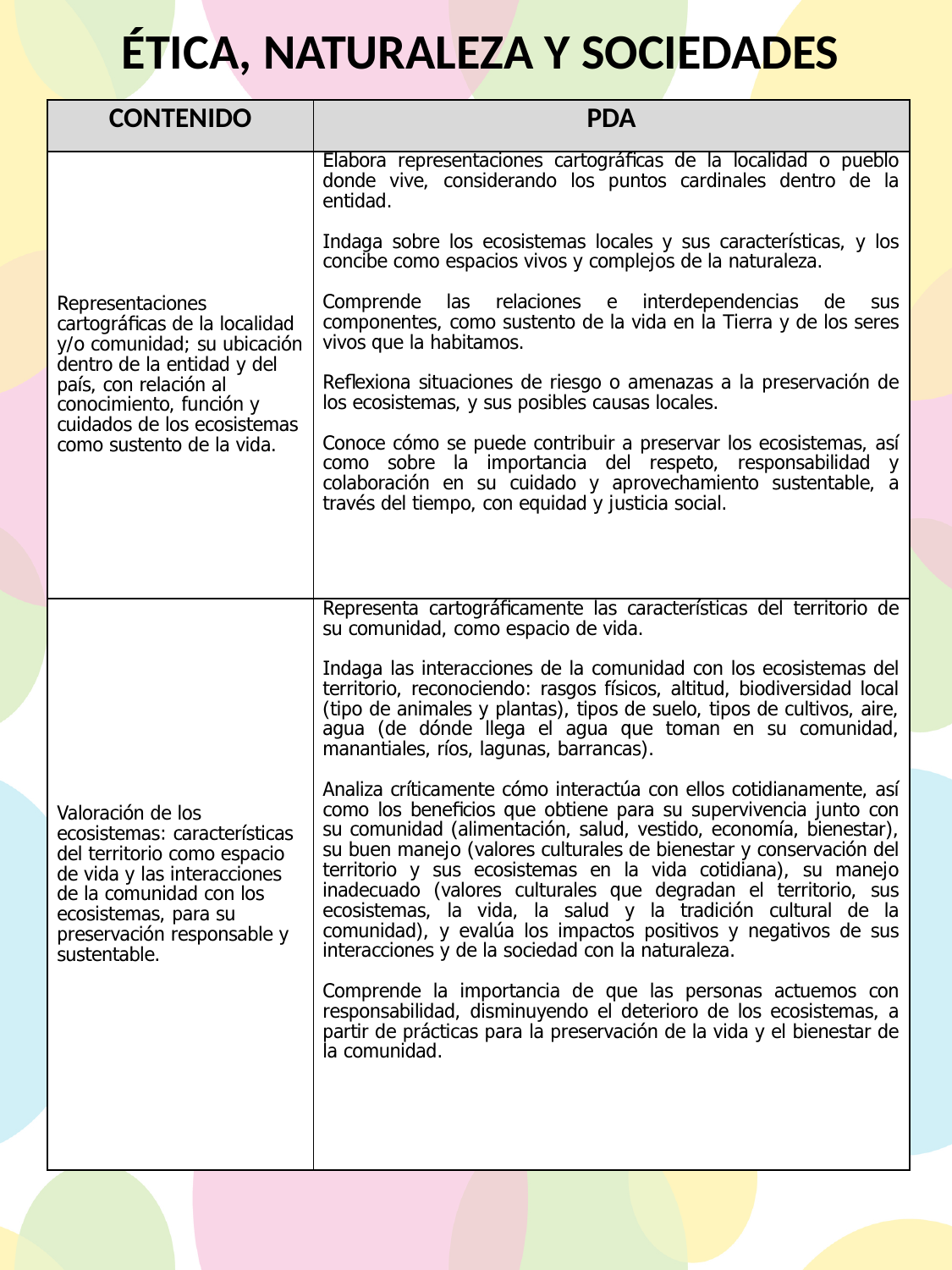

ÉTICA, NATURALEZA Y SOCIEDADES
| CONTENIDO | PDA |
| --- | --- |
| Representaciones cartográficas de la localidad y/o comunidad; su ubicación dentro de la entidad y del país, con relación al conocimiento, función y cuidados de los ecosistemas como sustento de la vida. | Elabora representaciones cartográficas de la localidad o pueblo donde vive, considerando los puntos cardinales dentro de la entidad.   Indaga sobre los ecosistemas locales y sus características, y los concibe como espacios vivos y complejos de la naturaleza.   Comprende las relaciones e interdependencias de sus componentes, como sustento de la vida en la Tierra y de los seres vivos que la habitamos.   Reflexiona situaciones de riesgo o amenazas a la preservación de los ecosistemas, y sus posibles causas locales.   Conoce cómo se puede contribuir a preservar los ecosistemas, así como sobre la importancia del respeto, responsabilidad y colaboración en su cuidado y aprovechamiento sustentable, a través del tiempo, con equidad y justicia social. |
| Valoración de los ecosistemas: características del territorio como espacio de vida y las interacciones de la comunidad con los ecosistemas, para su preservación responsable y sustentable. | Representa cartográficamente las características del territorio de su comunidad, como espacio de vida.   Indaga las interacciones de la comunidad con los ecosistemas del territorio, reconociendo: rasgos físicos, altitud, biodiversidad local (tipo de animales y plantas), tipos de suelo, tipos de cultivos, aire, agua (de dónde llega el agua que toman en su comunidad, manantiales, ríos, lagunas, barrancas).   Analiza críticamente cómo interactúa con ellos cotidianamente, así como los beneficios que obtiene para su supervivencia junto con su comunidad (alimentación, salud, vestido, economía, bienestar), su buen manejo (valores culturales de bienestar y conservación del territorio y sus ecosistemas en la vida cotidiana), su manejo inadecuado (valores culturales que degradan el territorio, sus ecosistemas, la vida, la salud y la tradición cultural de la comunidad), y evalúa los impactos positivos y negativos de sus interacciones y de la sociedad con la naturaleza.   Comprende la importancia de que las personas actuemos con responsabilidad, disminuyendo el deterioro de los ecosistemas, a partir de prácticas para la preservación de la vida y el bienestar de la comunidad. |